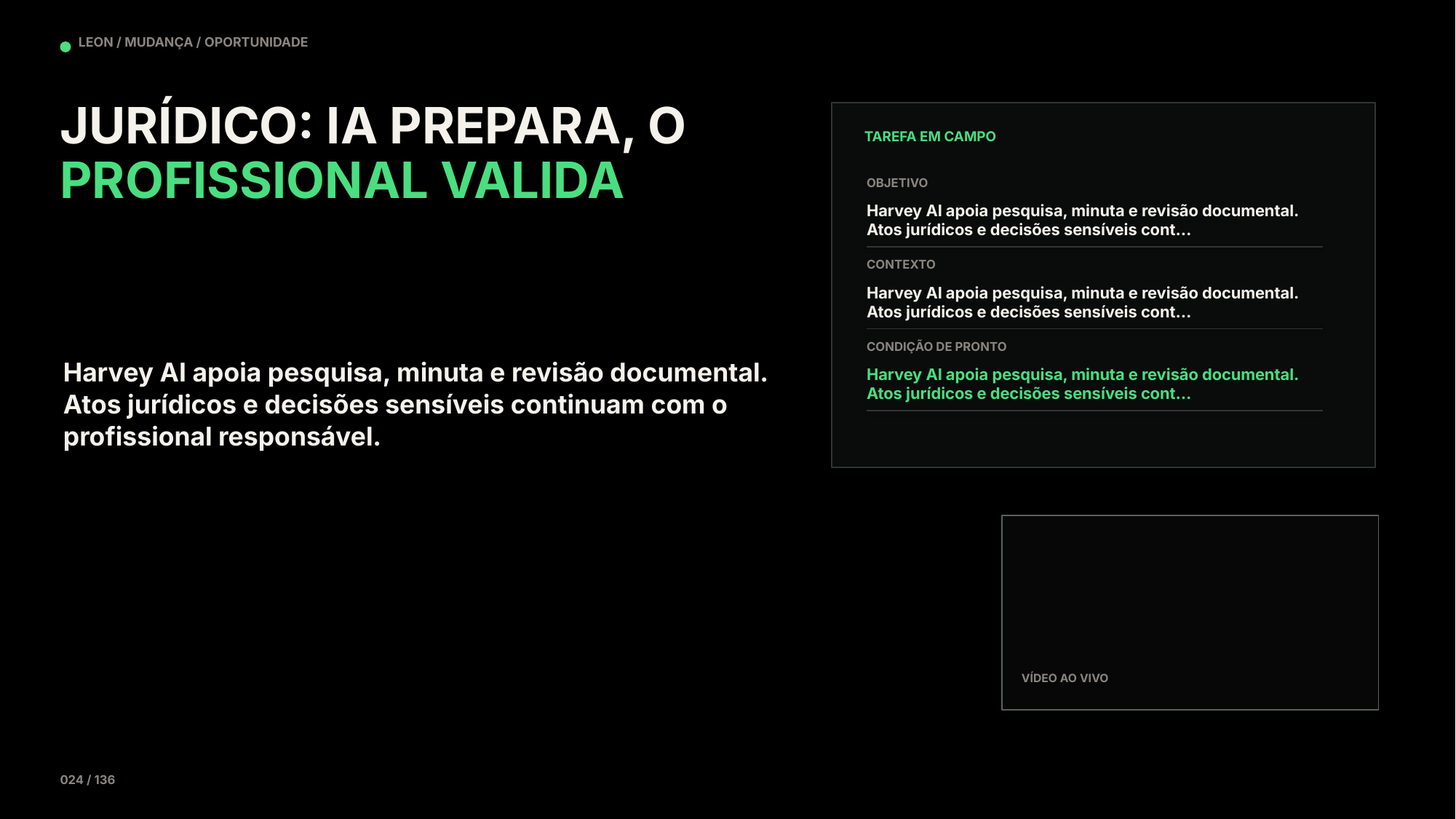

LEON / MUDANÇA / OPORTUNIDADE

JURÍDICO: IA PREPARA, O PROFISSIONAL VALIDA

TAREFA EM CAMPO
OBJETIVO
Harvey AI apoia pesquisa, minuta e revisão documental. Atos jurídicos e decisões sensíveis cont…
CONTEXTO
Harvey AI apoia pesquisa, minuta e revisão documental. Atos jurídicos e decisões sensíveis cont…
CONDIÇÃO DE PRONTO
Harvey AI apoia pesquisa, minuta e revisão documental. Atos jurídicos e decisões sensíveis continuam com o profissional responsável.
Harvey AI apoia pesquisa, minuta e revisão documental. Atos jurídicos e decisões sensíveis cont…

VÍDEO AO VIVO
024 / 136